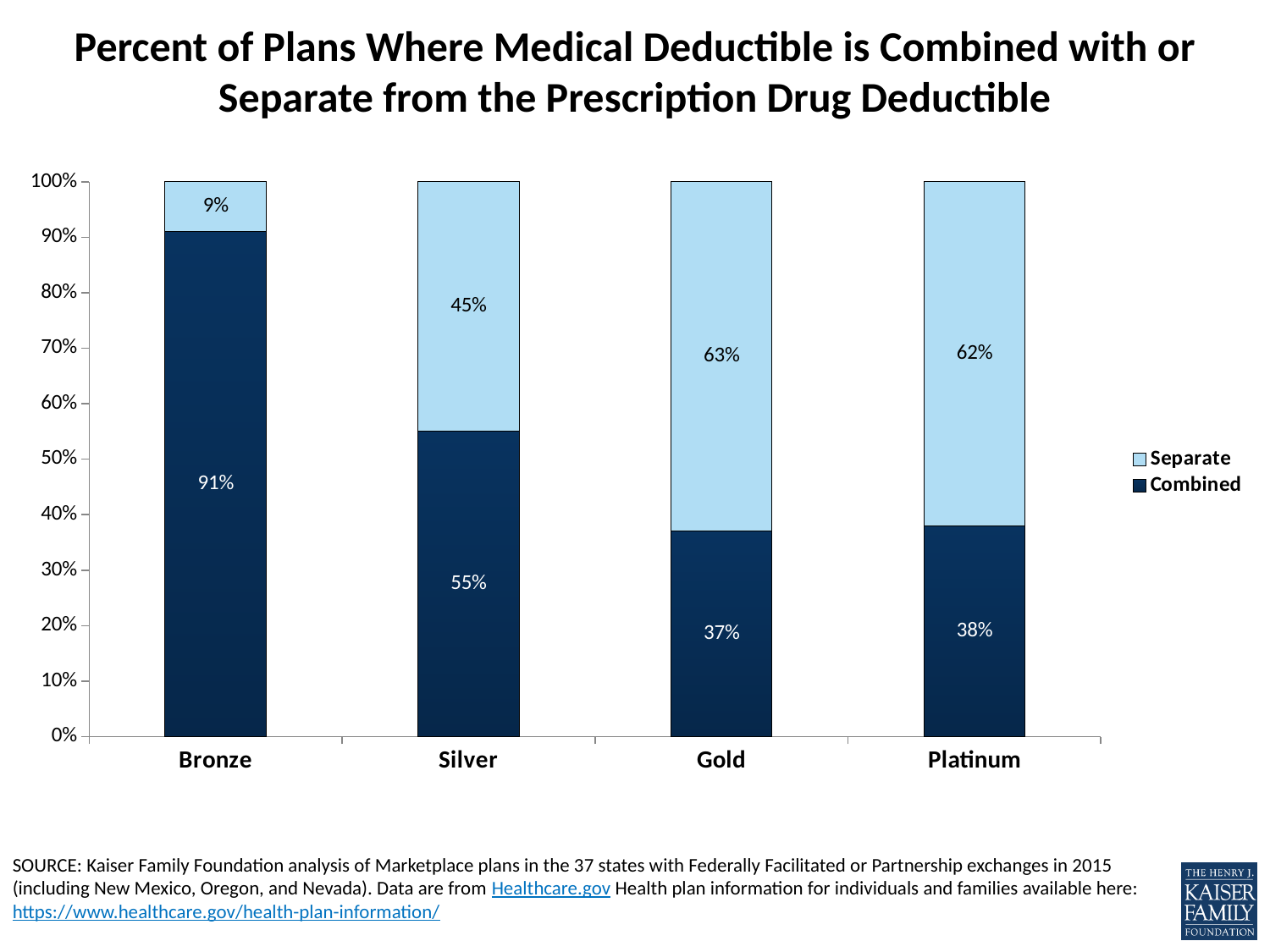

# Percent of Plans Where Medical Deductible is Combined with or Separate from the Prescription Drug Deductible

### Chart

| Category | Combined | Separate |
|---|---|---|
| Bronze | 0.91 | 0.09 |
| Silver | 0.55 | 0.45 |
| Gold | 0.37 | 0.63 |
| Platinum | 0.38 | 0.62 |